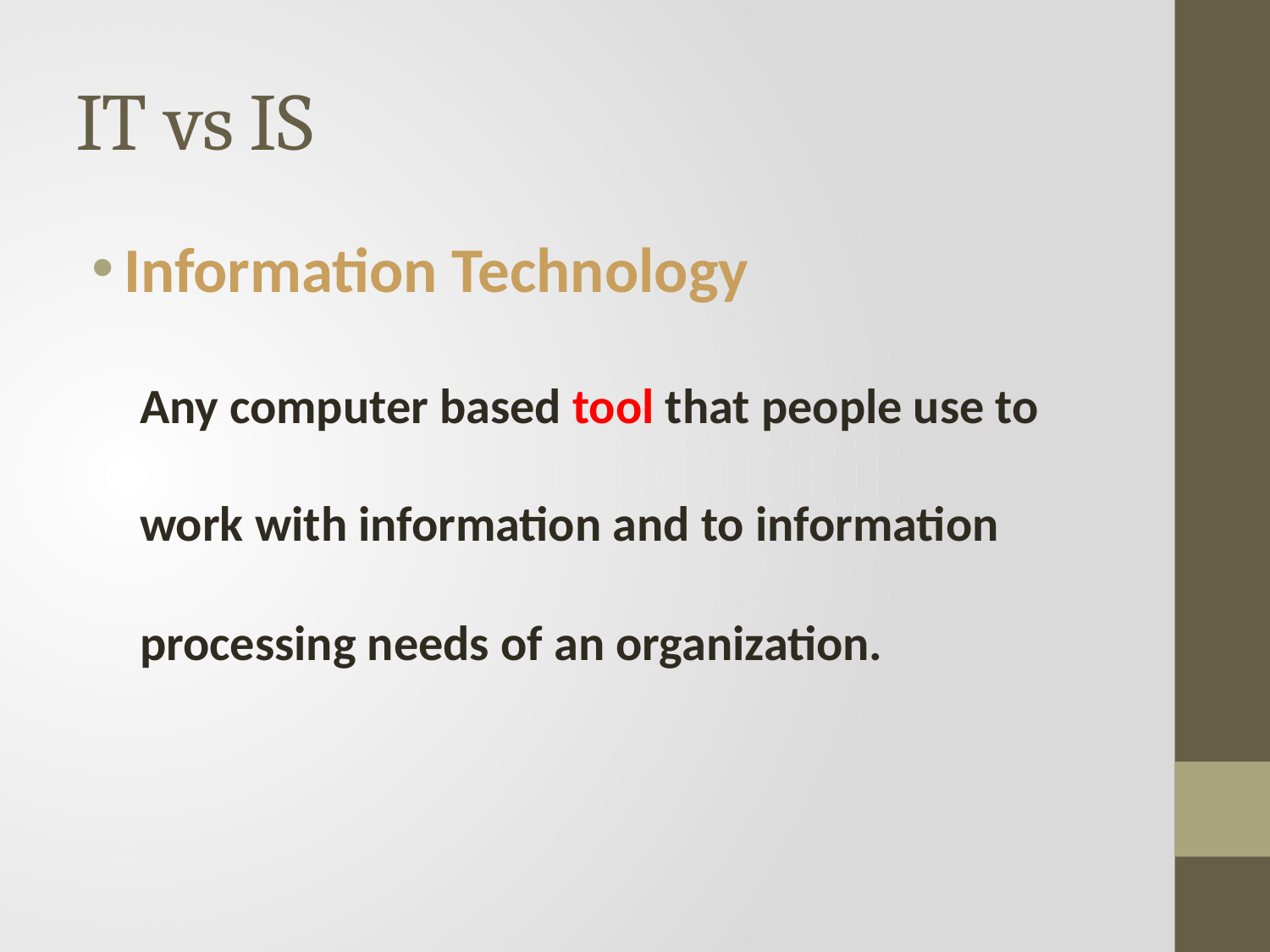

# IT vs IS
Information Technology
Any computer based tool that people use to work with information and to information processing needs of an organization.